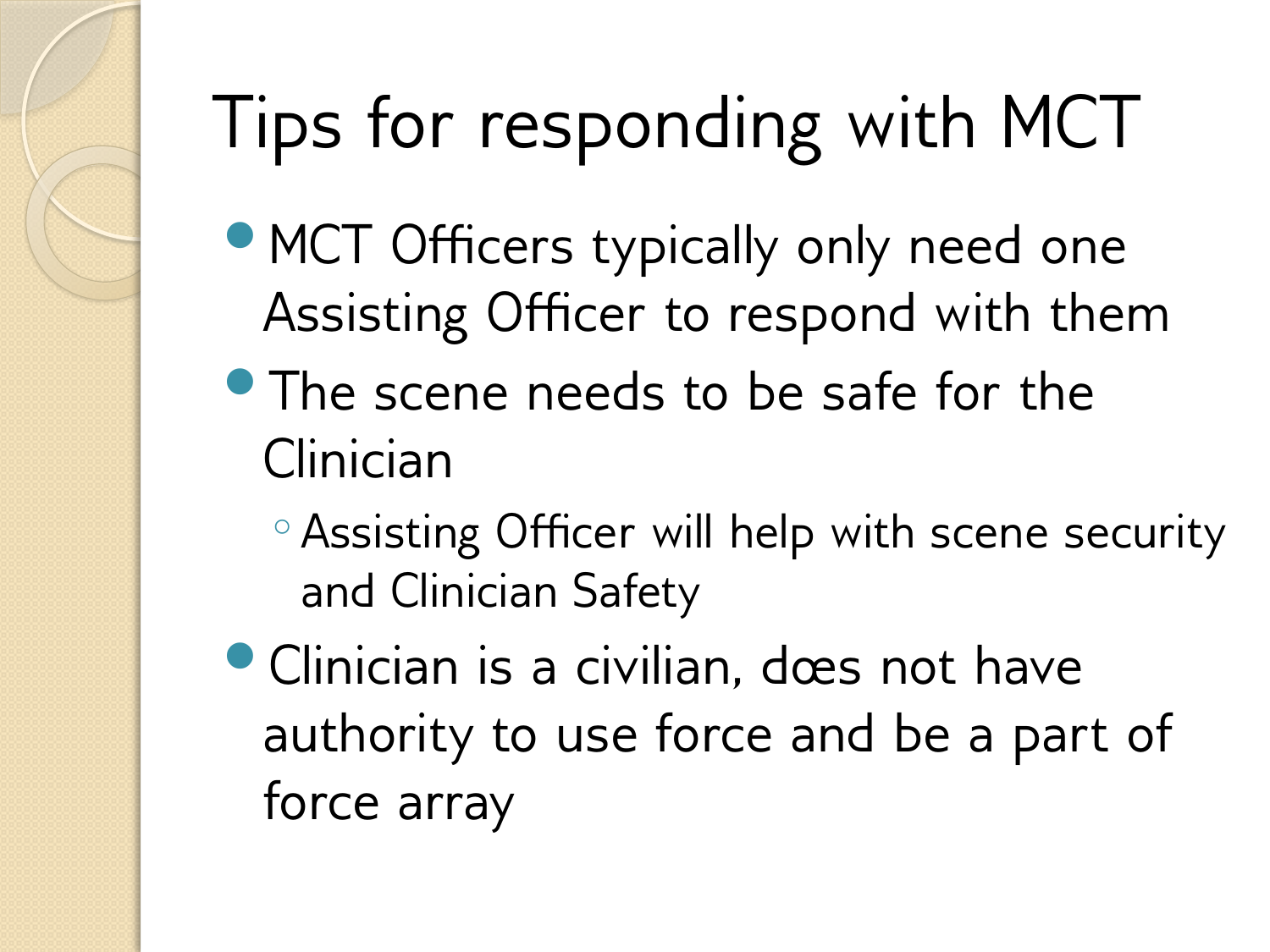

# Tips for responding with MCT
MCT Officers typically only need one Assisting Officer to respond with them
The scene needs to be safe for the Clinician
Assisting Officer will help with scene security and Clinician Safety
Clinician is a civilian, does not have authority to use force and be a part of force array